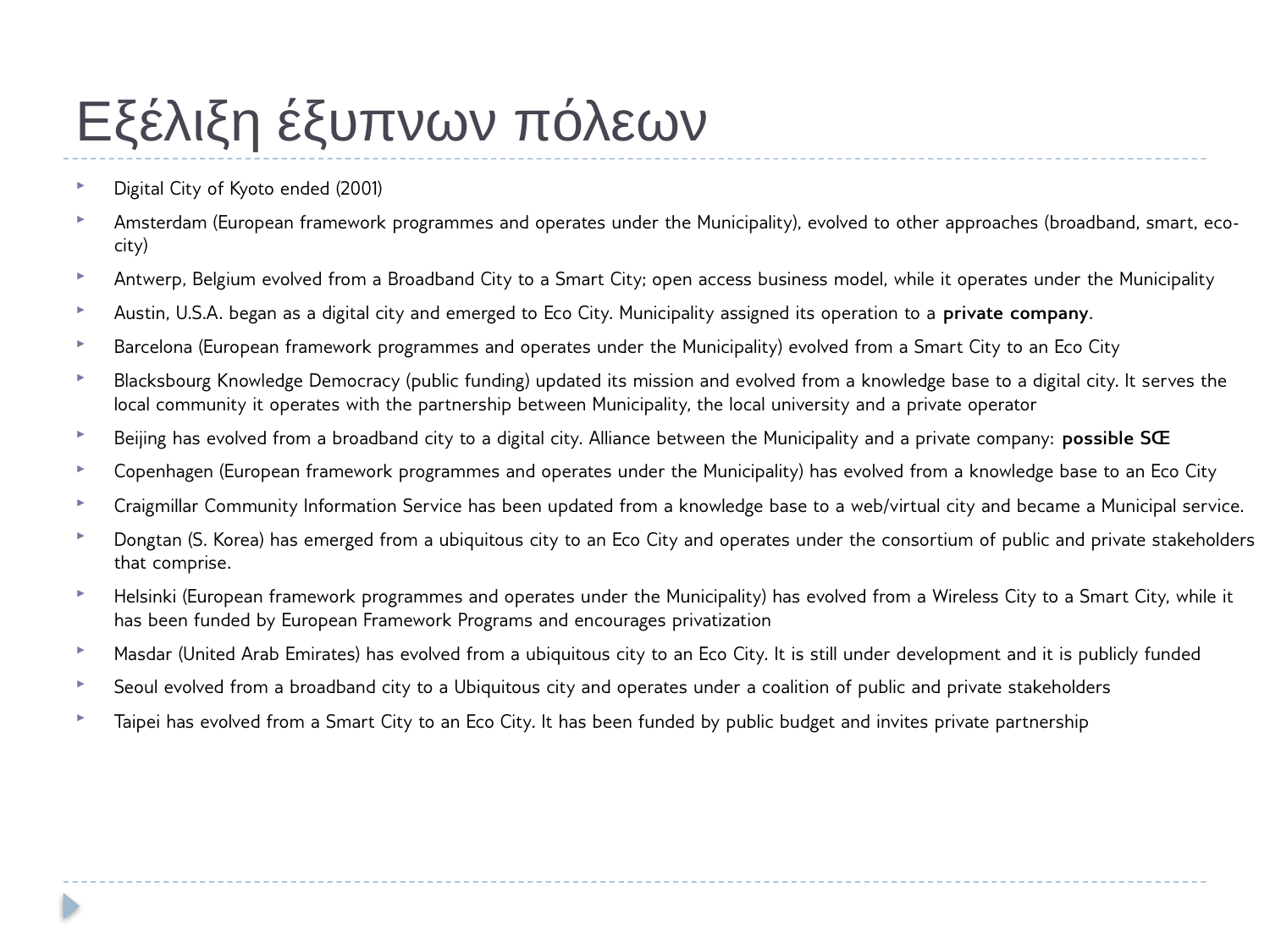

# Εξέλιξη έξυπνων πόλεων
Digital City of Kyoto ended (2001)
Amsterdam (European framework programmes and operates under the Municipality), evolved to other approaches (broadband, smart, eco-city)
Antwerp, Belgium evolved from a Broadband City to a Smart City; open access business model, while it operates under the Municipality
Austin, U.S.A. began as a digital city and emerged to Eco City. Municipality assigned its operation to a private company.
Barcelona (European framework programmes and operates under the Municipality) evolved from a Smart City to an Eco City
Blacksbourg Knowledge Democracy (public funding) updated its mission and evolved from a knowledge base to a digital city. It serves the local community it operates with the partnership between Municipality, the local university and a private operator
Beijing has evolved from a broadband city to a digital city. Alliance between the Municipality and a private company: possible SOE
Copenhagen (European framework programmes and operates under the Municipality) has evolved from a knowledge base to an Eco City
Craigmillar Community Information Service has been updated from a knowledge base to a web/virtual city and became a Municipal service.
Dongtan (S. Korea) has emerged from a ubiquitous city to an Eco City and operates under the consortium of public and private stakeholders that comprise.
Helsinki (European framework programmes and operates under the Municipality) has evolved from a Wireless City to a Smart City, while it has been funded by European Framework Programs and encourages privatization
Masdar (United Arab Emirates) has evolved from a ubiquitous city to an Eco City. It is still under development and it is publicly funded
Seoul evolved from a broadband city to a Ubiquitous city and operates under a coalition of public and private stakeholders
Taipei has evolved from a Smart City to an Eco City. It has been funded by public budget and invites private partnership